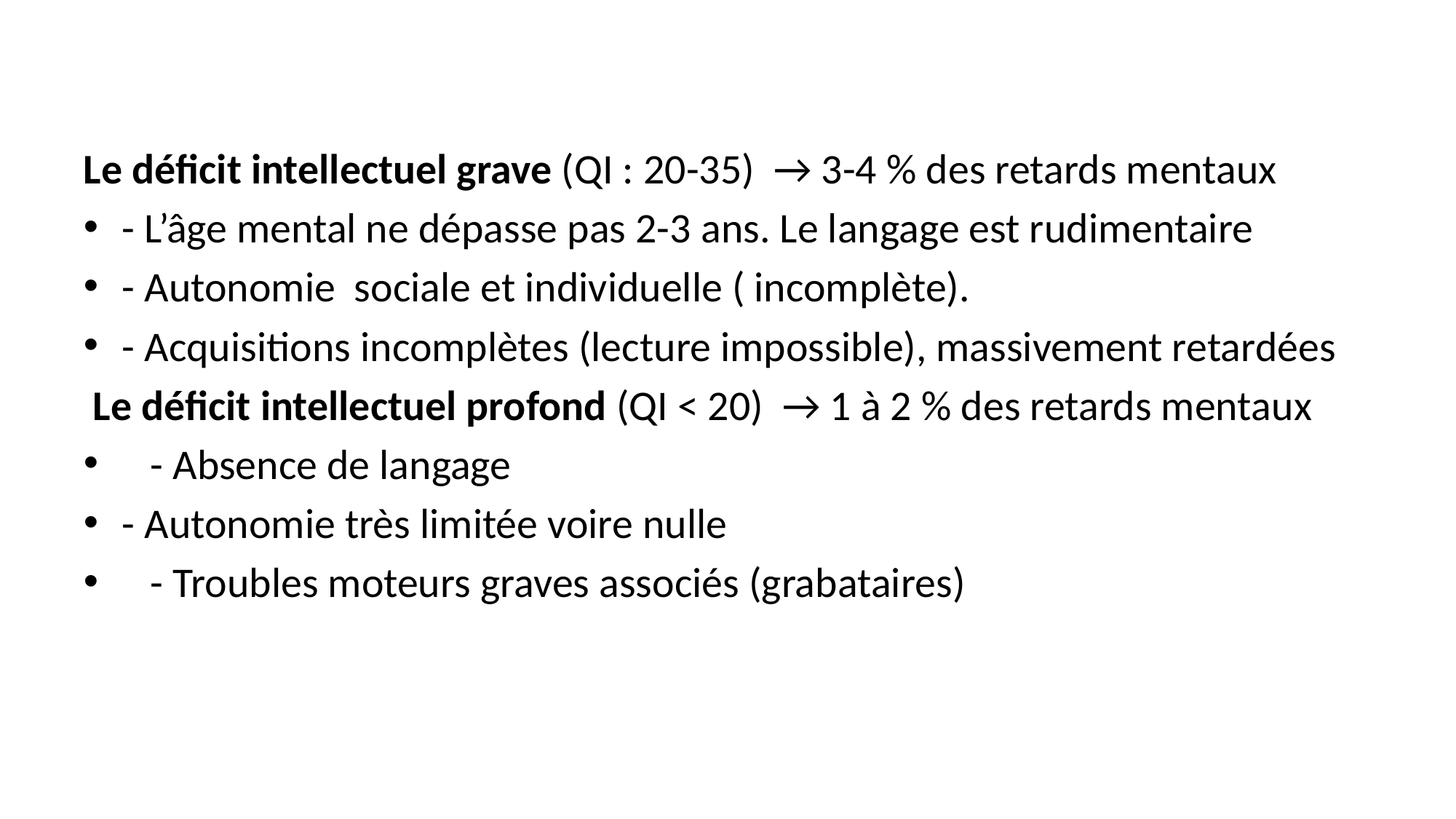

Le déficit intellectuel grave (QI : 20-35)  → 3-4 % des retards mentaux
- L’âge mental ne dépasse pas 2-3 ans. Le langage est rudimentaire
- Autonomie  sociale et individuelle ( incomplète).
- Acquisitions incomplètes (lecture impossible), massivement retardées
 Le déficit intellectuel profond (QI < 20)  → 1 à 2 % des retards mentaux
   - Absence de langage
- Autonomie très limitée voire nulle
   - Troubles moteurs graves associés (grabataires)